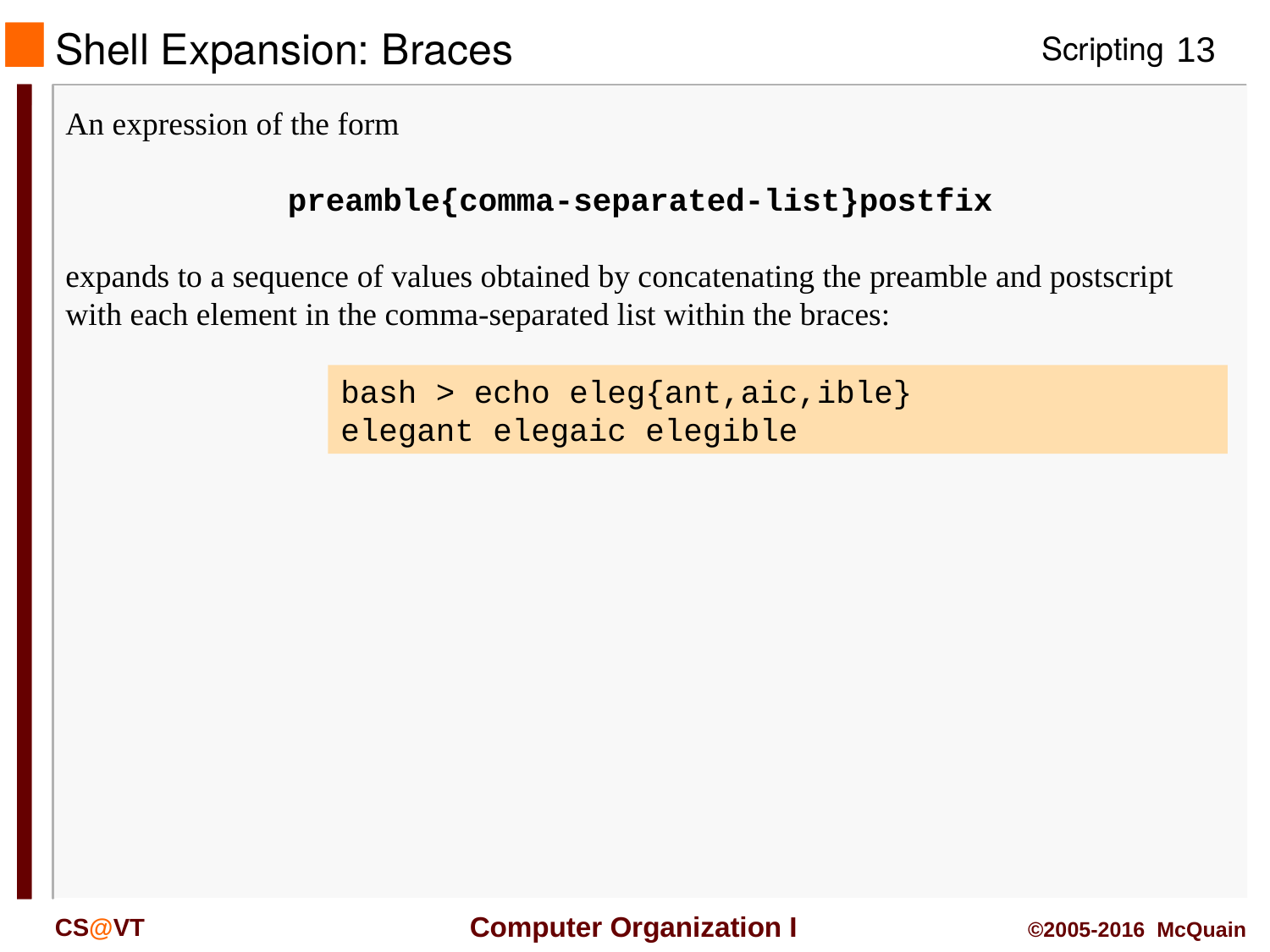

# Shell Expansion: Braces
An expression of the form

preamble{comma-separated-list}postfix

expands to a sequence of values obtained by concatenating the preamble and postscript with each element in the comma-separated list within the braces:
bash > echo eleg{ant,aic,ible}
elegant elegaic elegible